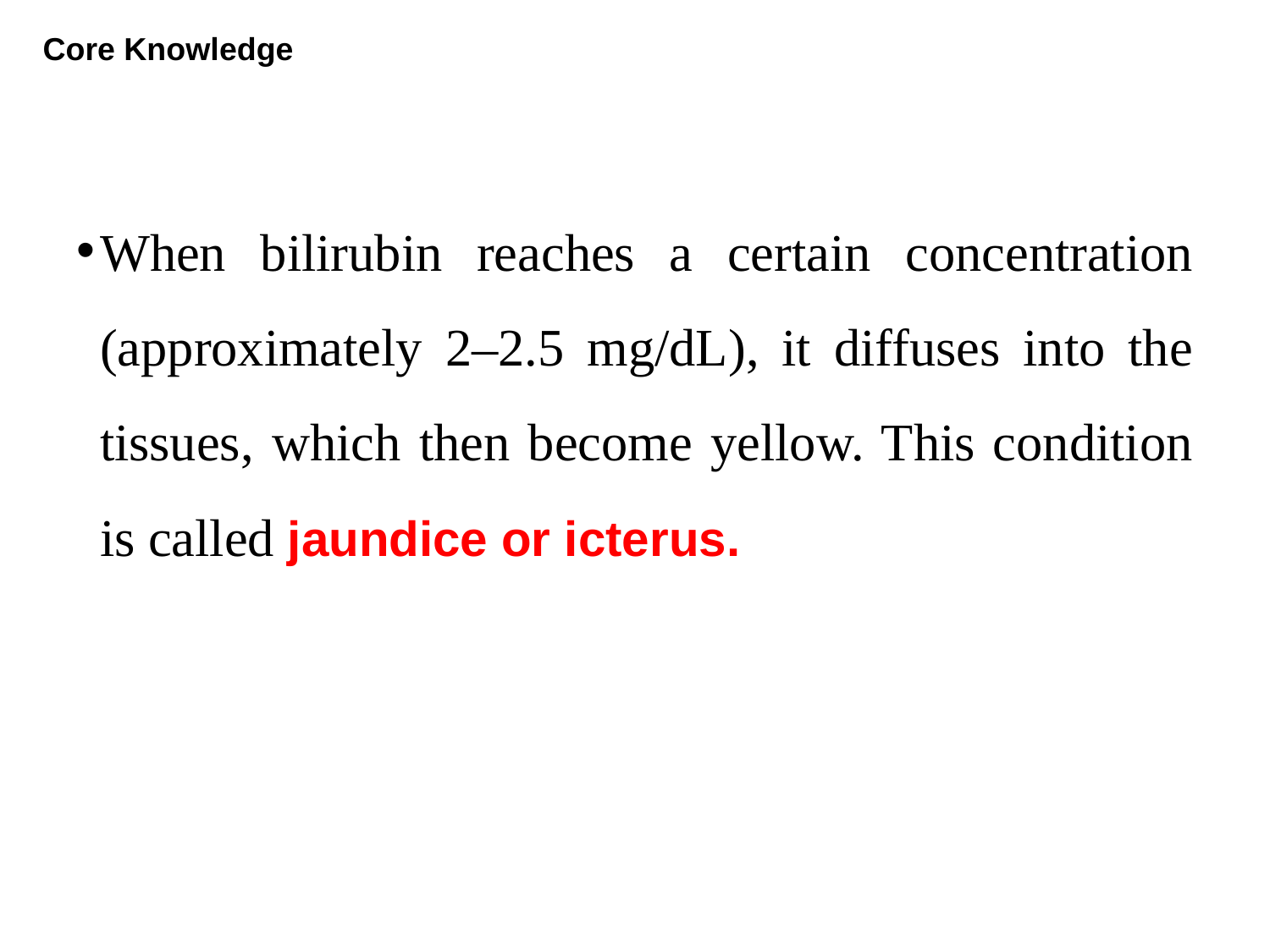

Core Knowledge
#
When bilirubin reaches a certain concentration (approximately 2–2.5 mg/dL), it diffuses into the tissues, which then become yellow. This condition is called jaundice or icterus.